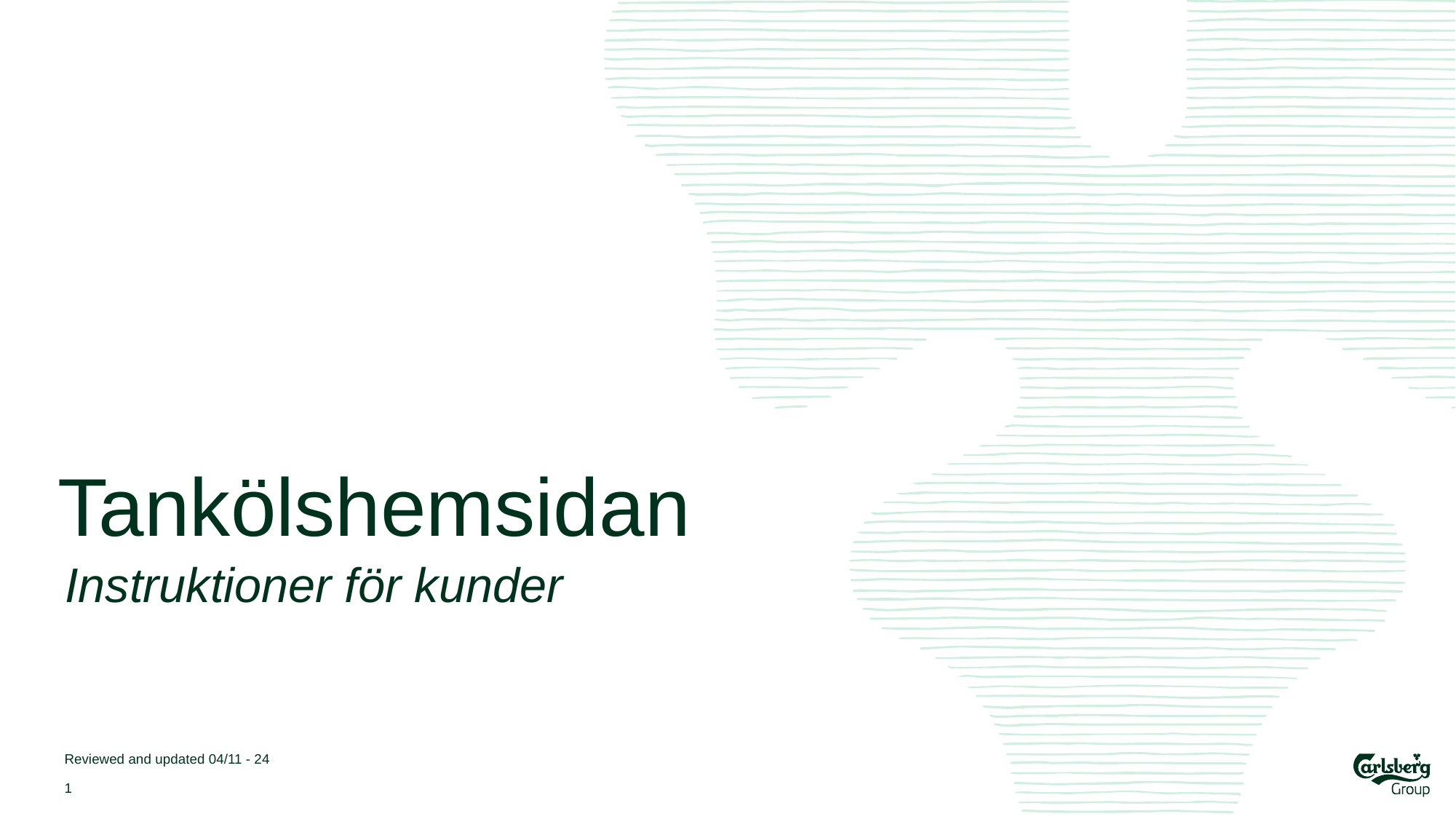

# Tankölshemsidan
Instruktioner för kunder
Reviewed and updated 04/11 - 24
1